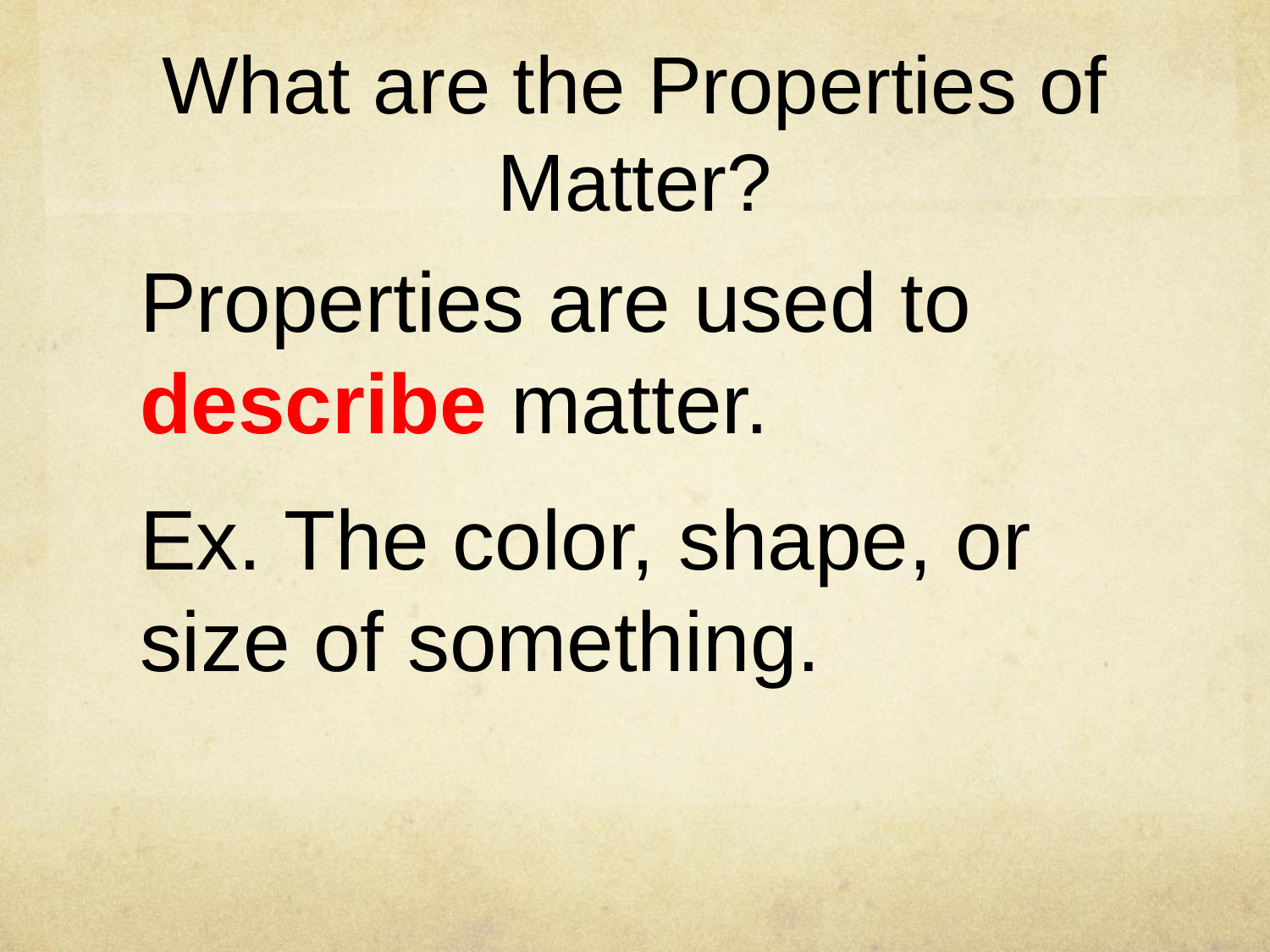

# What are the Properties of Matter?
Properties are used to describe matter.
Ex. The color, shape, or size of something.